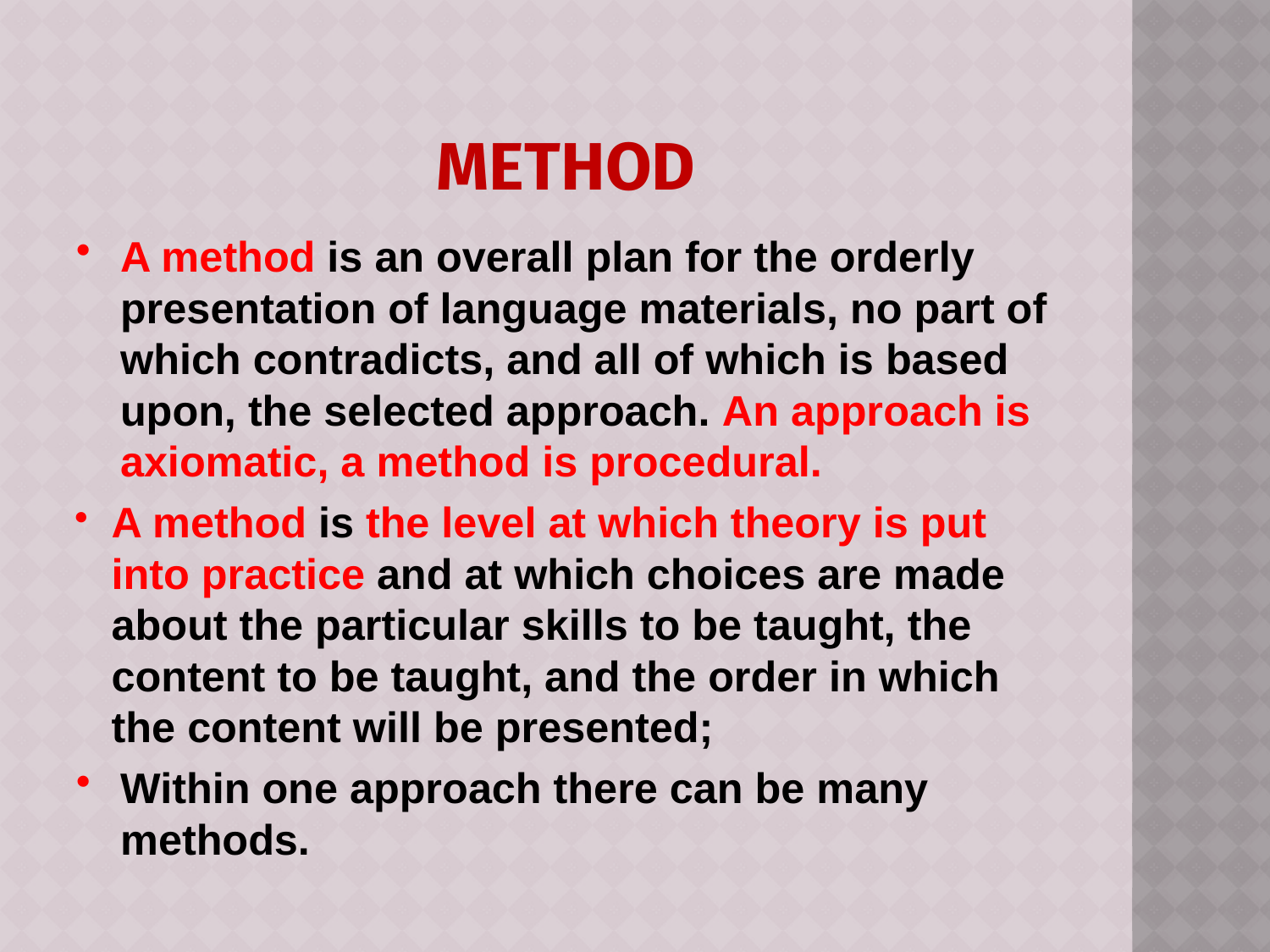

# Method
A method is an overall plan for the orderly presentation of language materials, no part of which contradicts, and all of which is based upon, the selected approach. An approach is axiomatic, a method is procedural.
A method is the level at which theory is put into practice and at which choices are made about the particular skills to be taught, the content to be taught, and the order in which the content will be presented;
Within one approach there can be many methods.